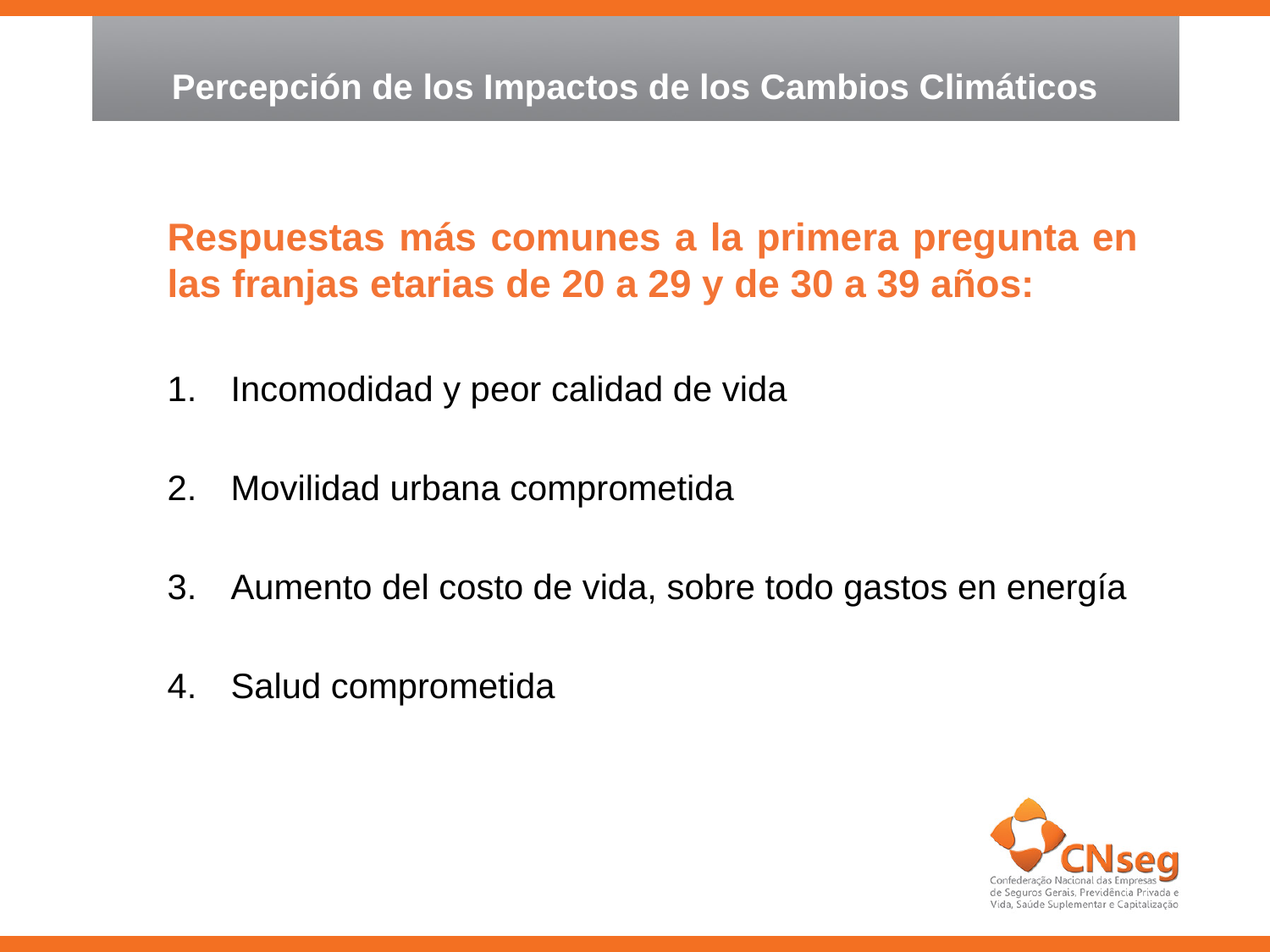

Percepción de los Impactos de los Cambios Climáticos
Respuestas más comunes a la primera pregunta en las franjas etarias de 20 a 29 y de 30 a 39 años:

Incomodidad y peor calidad de vida

Movilidad urbana comprometida

Aumento del costo de vida, sobre todo gastos en energía

Salud comprometida